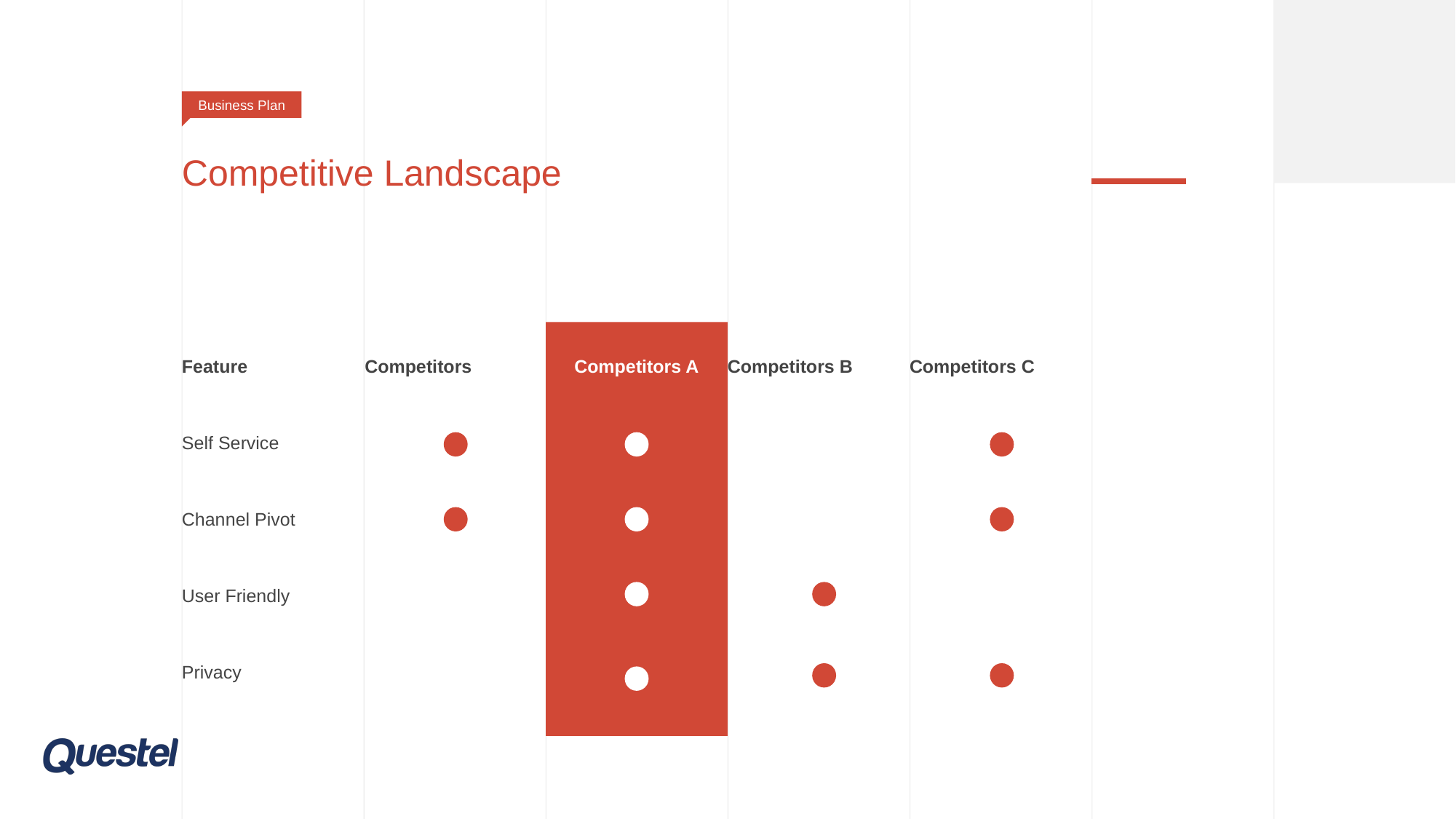

Business Plan

# Competitive Landscape

Competitors A
| Feature | Competitors |  | Competitors B | Competitors C |
| --- | --- | --- | --- | --- |
| Self Service |  |  |  |  |
| Channel Pivot |  |  |  |  |
| User Friendly |  |  |  |  |
| Privacy |  |  |  |  |